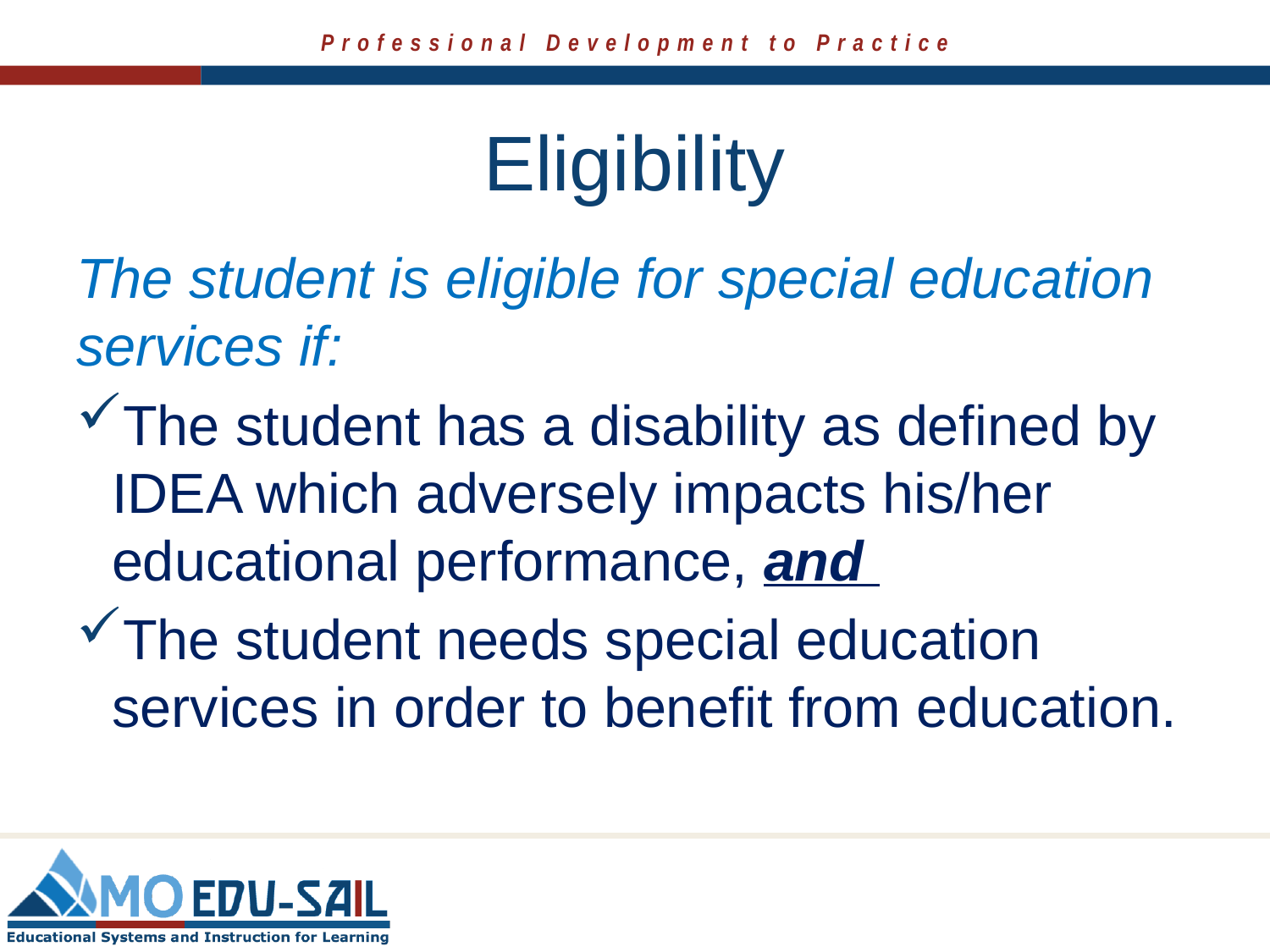

# Eligibility
The student is eligible for special education services if:
The student has a disability as defined by IDEA which adversely impacts his/her educational performance, and
The student needs special education services in order to benefit from education.